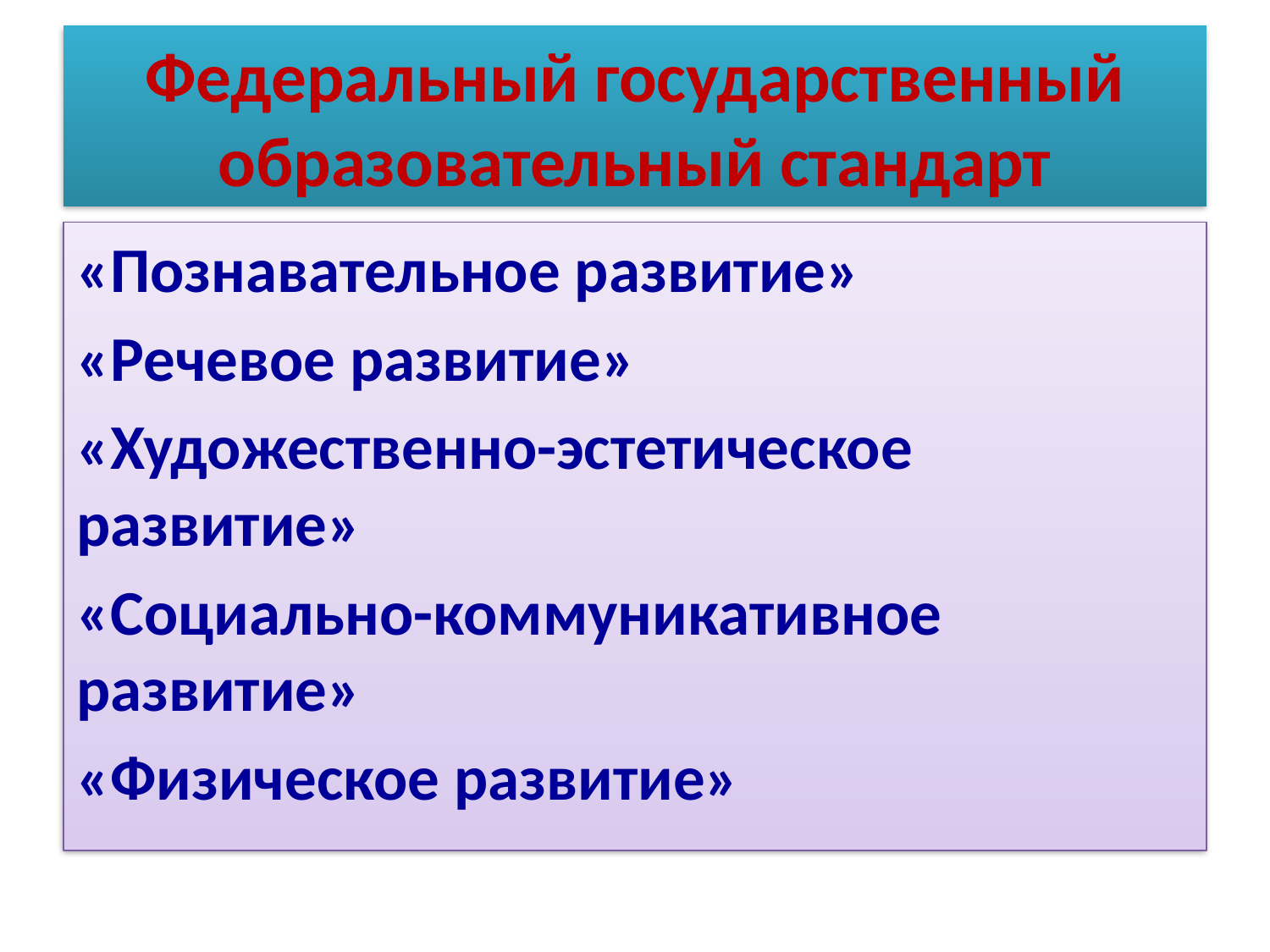

# Федеральный государственный образовательный стандарт
«Познавательное развитие»
«Речевое развитие»
«Художественно-эстетическое развитие»
«Социально-коммуникативное развитие»
«Физическое развитие»